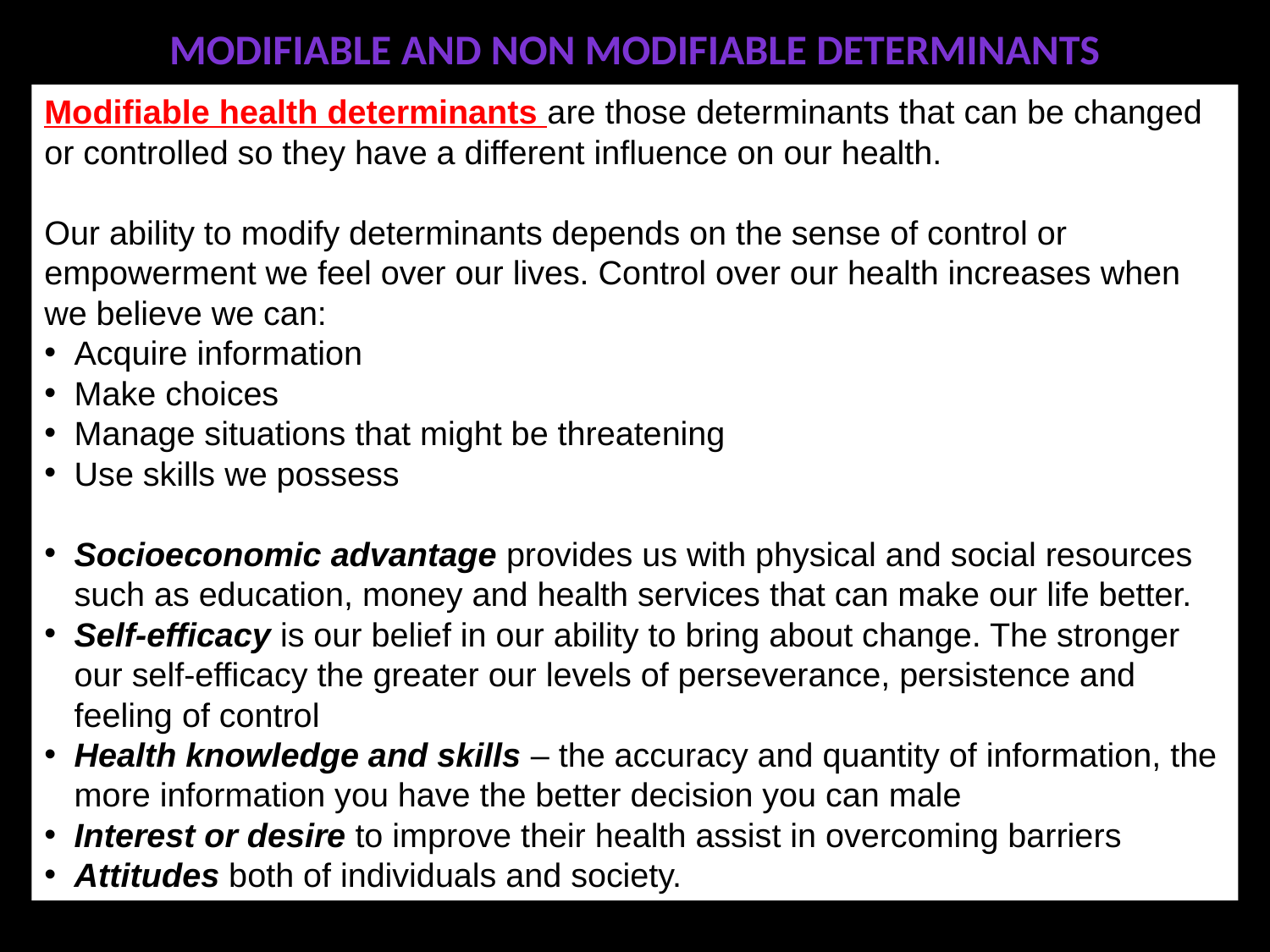

# Modifiable and non modifiable determinants
Modifiable health determinants are those determinants that can be changed or controlled so they have a different influence on our health.

Our ability to modify determinants depends on the sense of control or empowerment we feel over our lives. Control over our health increases when we believe we can:
Acquire information
Make choices
Manage situations that might be threatening
Use skills we possess

Socioeconomic advantage provides us with physical and social resources such as education, money and health services that can make our life better.
Self-efficacy is our belief in our ability to bring about change. The stronger our self-efficacy the greater our levels of perseverance, persistence and feeling of control
Health knowledge and skills – the accuracy and quantity of information, the more information you have the better decision you can male
Interest or desire to improve their health assist in overcoming barriers
Attitudes both of individuals and society.